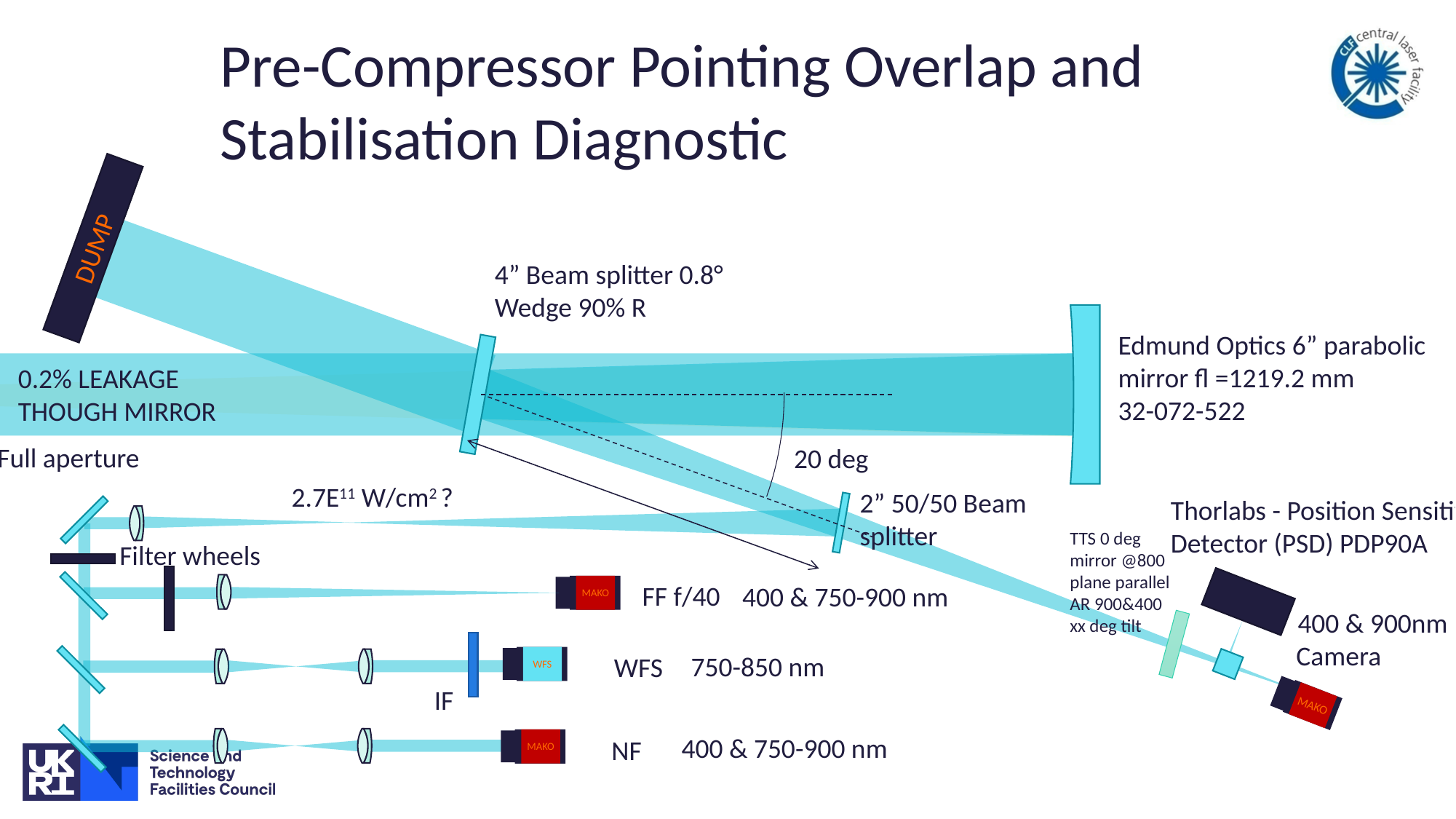

Pre-Compressor Pointing Overlap and Stabilisation Diagnostic

DUMP
4” Beam splitter 0.8° Wedge 90% R

Edmund Optics 6” parabolic mirror fl =1219.2 mm
32-072-522

0.2% LEAKAGE THOUGH MIRROR

Full aperture
20 deg
2.7E11 W/cm2 ?
2” 50/50 Beam splitter
Thorlabs - Position Sensitive Detector (PSD) PDP90A

Filter wheels

MAKO
TTS 0 deg mirror @800 plane parallel AR 900&400
xx deg tilt

Camera

FF f/40
400 & 750-900 nm

MAKO

400 & 900nm

750-850 nm
WFS

WFS

IF

400 & 750-900 nm
NF

MAKO